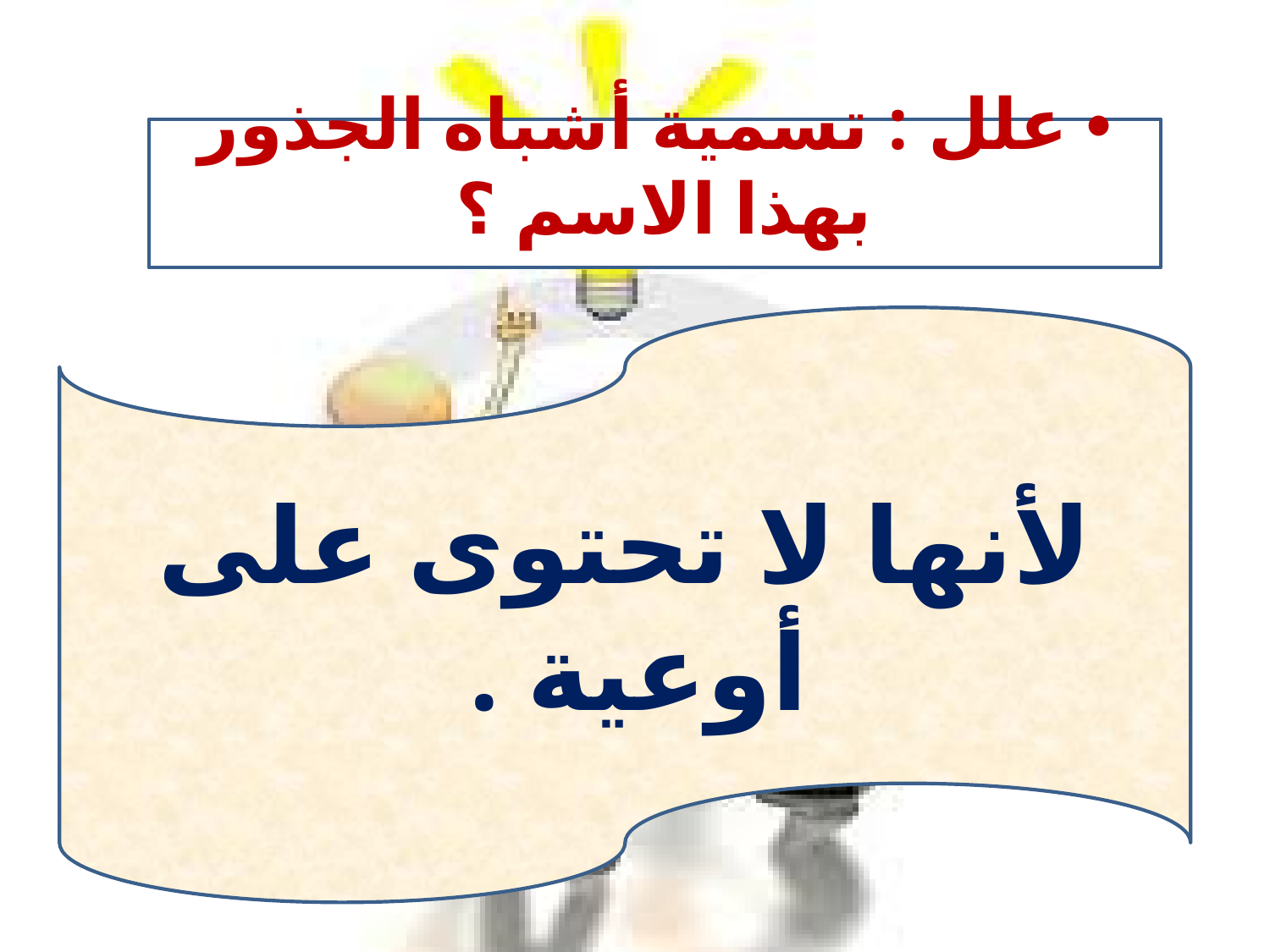

• علل : تسمية أشباه الجذور بهذا الاسم ؟
لأنها لا تحتوى على أوعية .